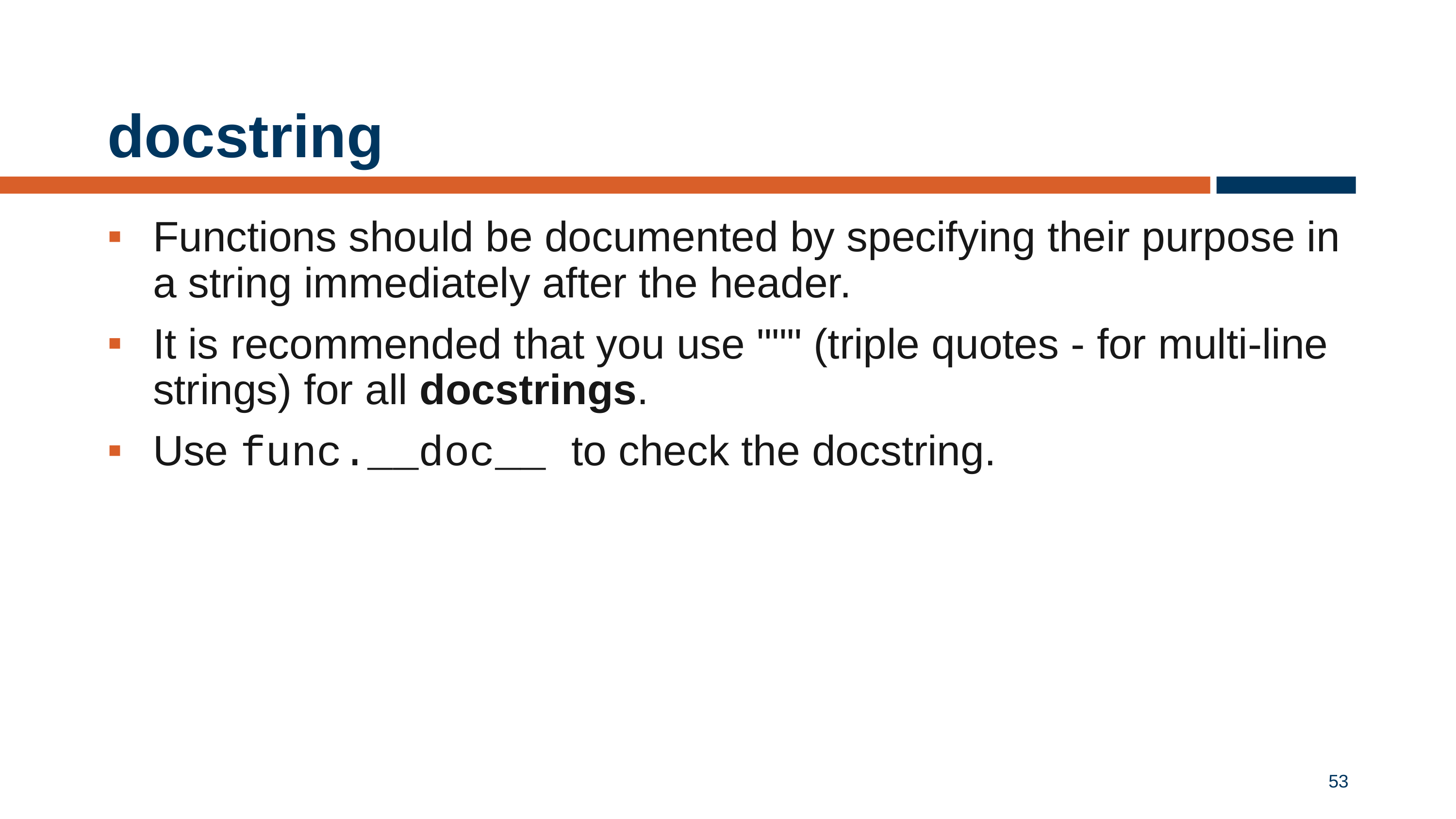

# docstring
Functions should be documented by specifying their purpose in a string immediately after the header.
It is recommended that you use """ (triple quotes - for multi-line strings) for all docstrings.
Use func.__doc__ to check the docstring.
53